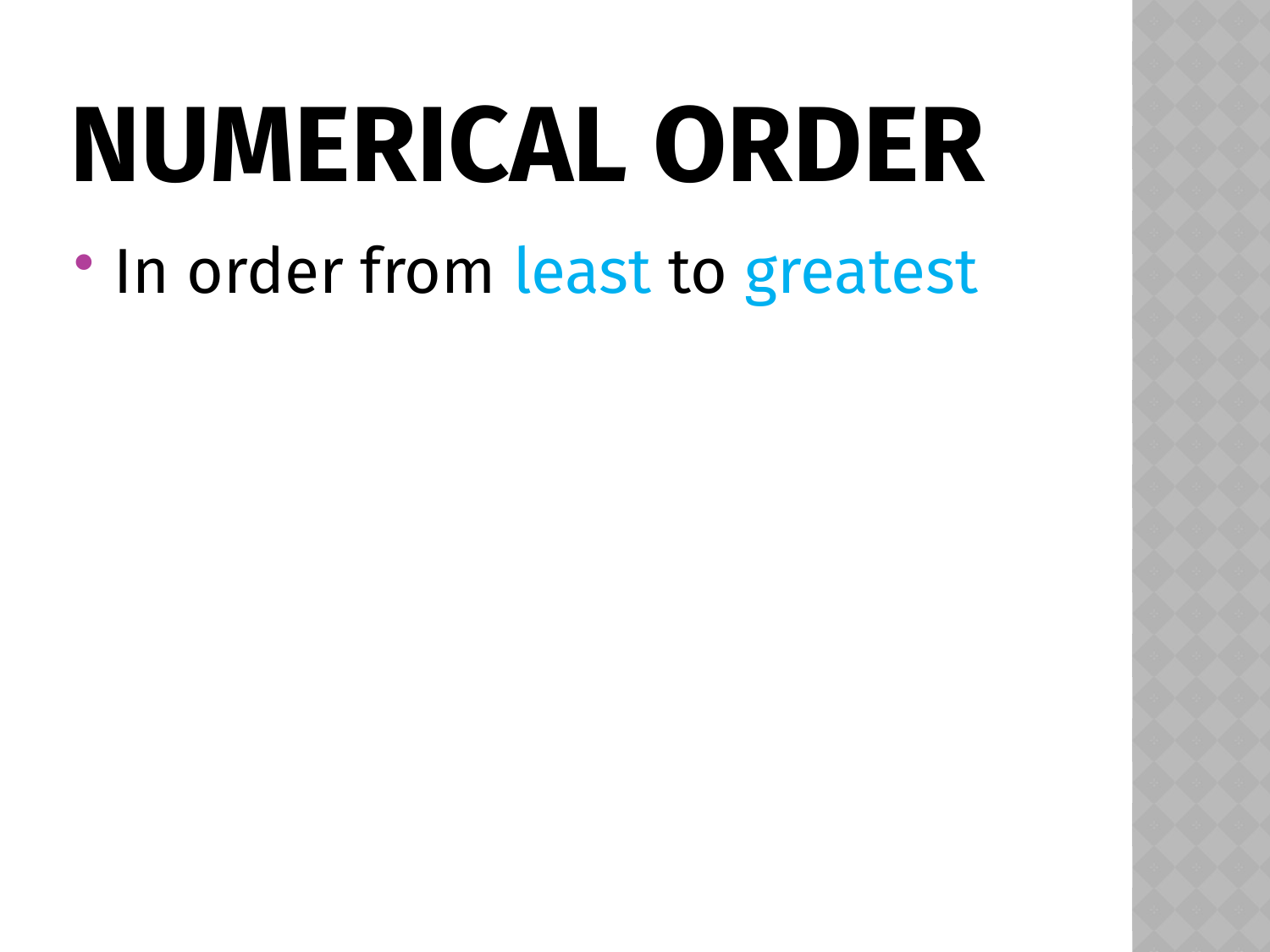

# Numerical order
In order from least to greatest